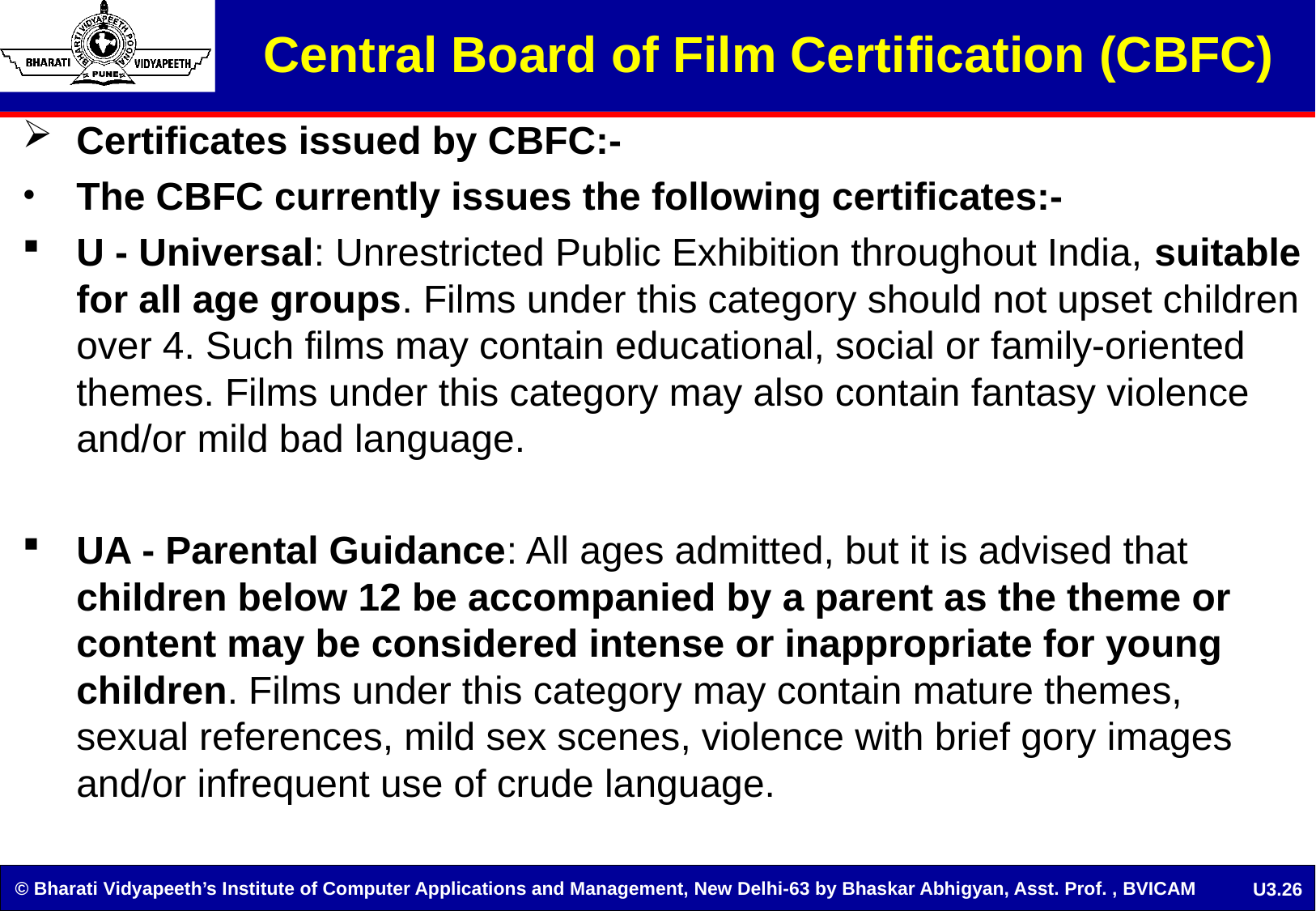

Central Board of Film Certification (CBFC)
Certificates issued by CBFC:-
The CBFC currently issues the following certificates:-
U - Universal: Unrestricted Public Exhibition throughout India, suitable for all age groups. Films under this category should not upset children over 4. Such films may contain educational, social or family-oriented themes. Films under this category may also contain fantasy violence and/or mild bad language.

UA - Parental Guidance: All ages admitted, but it is advised that children below 12 be accompanied by a parent as the theme or content may be considered intense or inappropriate for young children. Films under this category may contain mature themes, sexual references, mild sex scenes, violence with brief gory images and/or infrequent use of crude language.